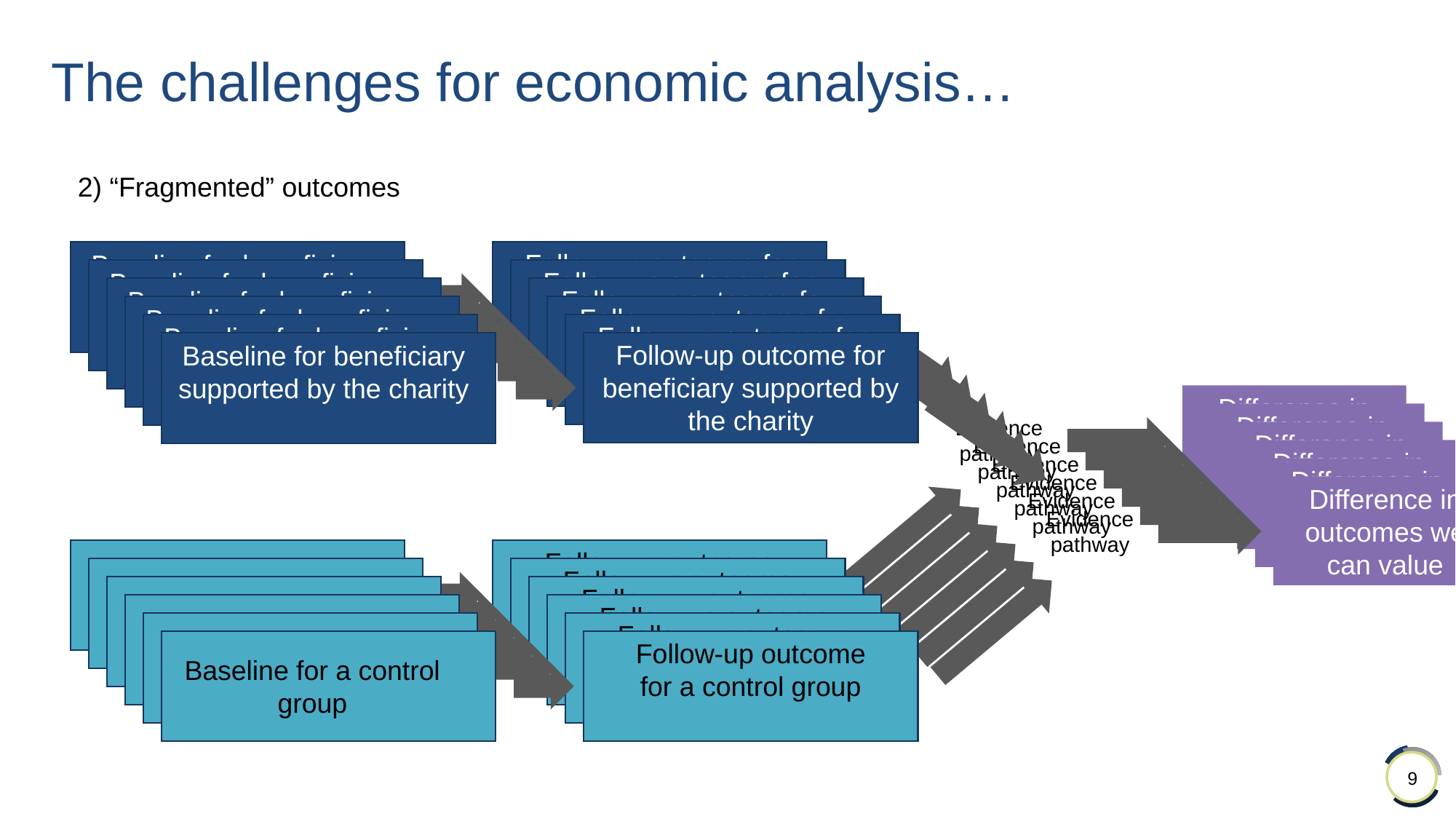

# The challenges for economic analysis…
2) “Fragmented” outcomes
Follow-up outcome for beneficiary supported by the charity

Baseline for beneficiary supported by the charity
Follow-up outcome for beneficiary supported by the charity

Baseline for beneficiary supported by the charity

Follow-up outcome for beneficiary supported by the charity

Baseline for beneficiary supported by the charity

Follow-up outcome for beneficiary supported by the charity

Baseline for beneficiary supported by the charity

Follow-up outcome for beneficiary supported by the charity

Baseline for beneficiary supported by the charity

Follow-up outcome for beneficiary supported by the charity

Baseline for beneficiary supported by the charity

Difference in outcomes we can value

Difference in outcomes we can value
Evidence pathway

Difference in outcomes we can value
Evidence pathway

Difference in outcomes we can value
Evidence pathway

Difference in outcomes we can value
Evidence pathway

Difference in outcomes we can value
Evidence pathway

Evidence pathway

Follow-up outcome for a control group

Baseline for a control group

Follow-up outcome for a control group

Baseline for a control group

Follow-up outcome for a control group

Baseline for a control group

Follow-up outcome for a control group

Baseline for a control group

Follow-up outcome for a control group

Baseline for a control group

Follow-up outcome for a control group

Baseline for a control group